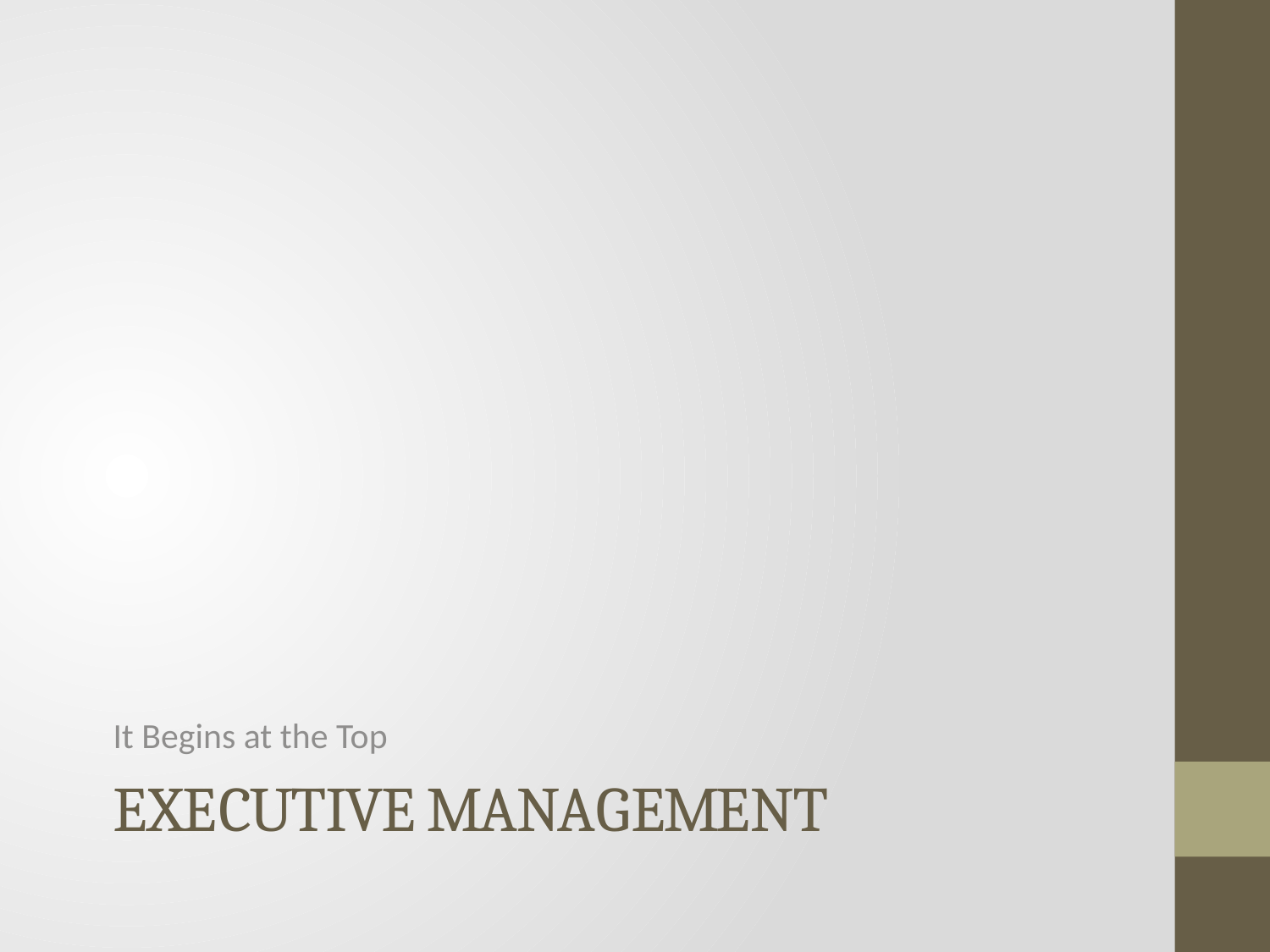

It Begins at the Top
# Executive Management